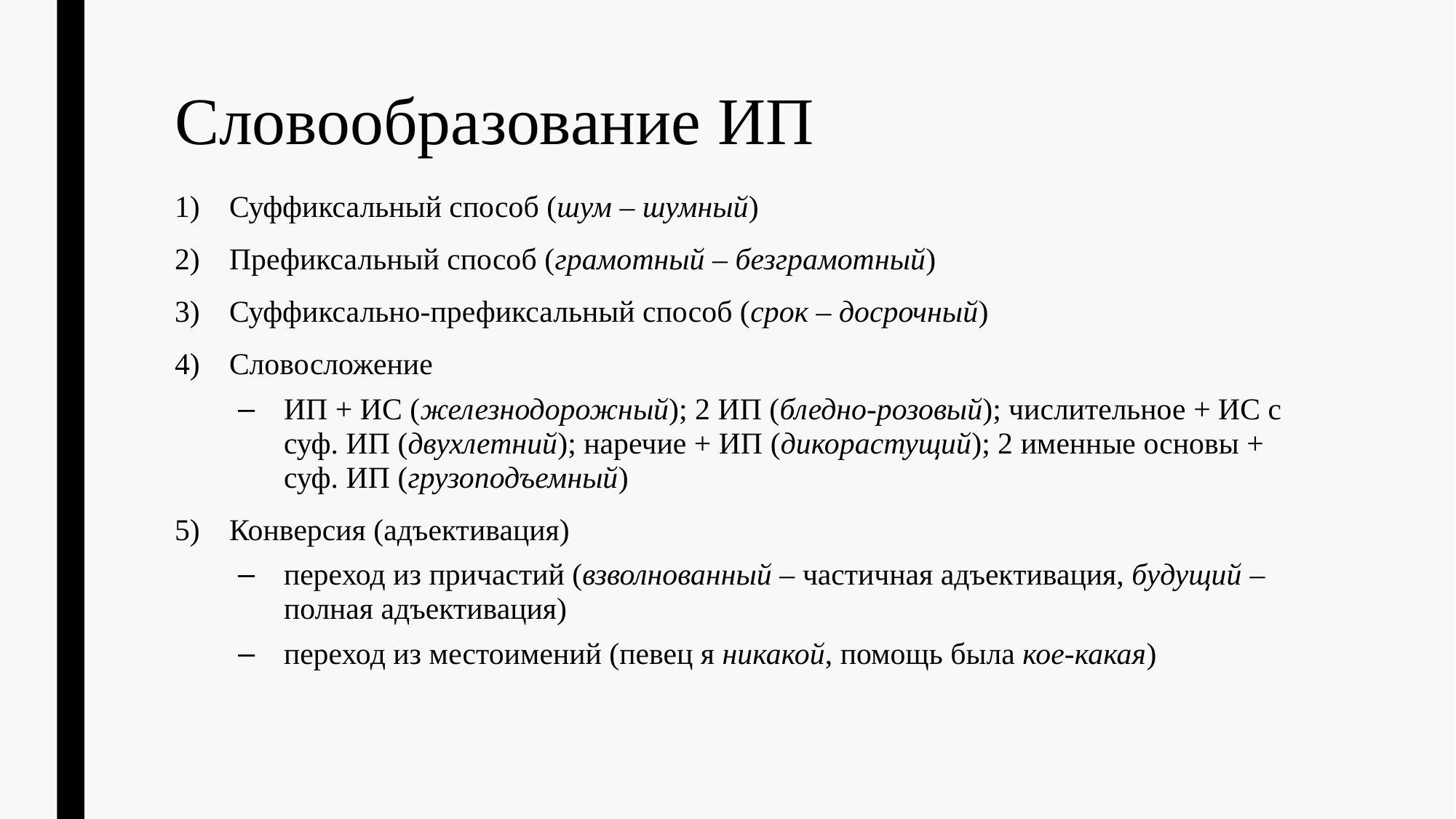

# Словообразование ИП
Суффиксальный способ (шум – шумный)
Префиксальный способ (грамотный – безграмотный)
Суффиксально-префиксальный способ (срок – досрочный)
Словосложение
ИП + ИС (железнодорожный); 2 ИП (бледно-розовый); числительное + ИС с суф. ИП (двухлетний); наречие + ИП (дикорастущий); 2 именные основы + суф. ИП (грузоподъемный)
Конверсия (адъективация)
переход из причастий (взволнованный – частичная адъективация, будущий – полная адъективация)
переход из местоимений (певец я никакой, помощь была кое-какая)